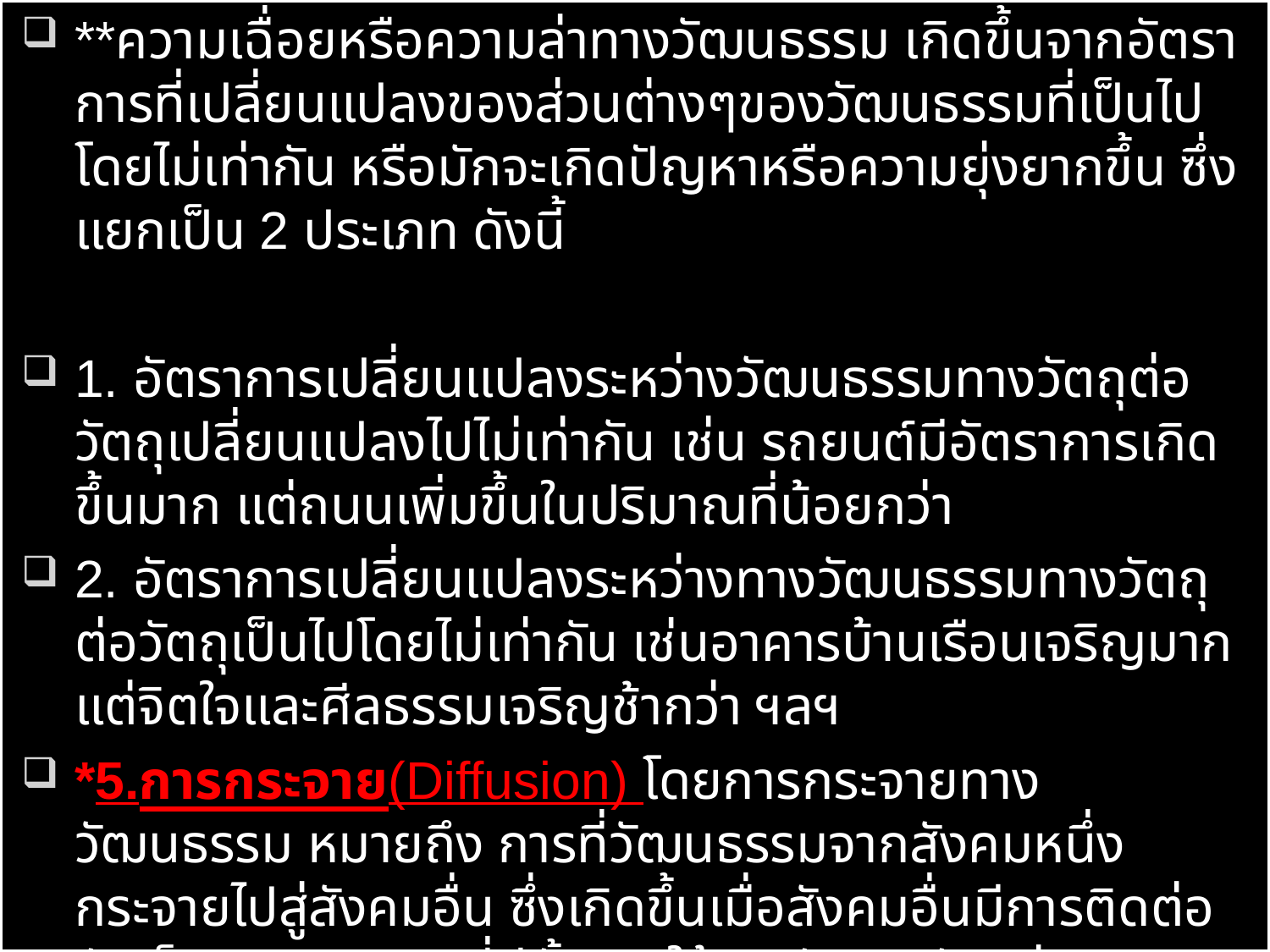

**ความเฉื่อยหรือความล่าทางวัฒนธรรม เกิดขึ้นจากอัตราการที่เปลี่ยนแปลงของส่วนต่างๆของวัฒนธรรมที่เป็นไปโดยไม่เท่ากัน หรือมักจะเกิดปัญหาหรือความยุ่งยากขึ้น ซึ่งแยกเป็น 2 ประเภท ดังนี้

1. อัตราการเปลี่ยนแปลงระหว่างวัฒนธรรมทางวัตถุต่อวัตถุเปลี่ยนแปลงไปไม่เท่ากัน เช่น รถยนต์มีอัตราการเกิดขึ้นมาก แต่ถนนเพิ่มขึ้นในปริมาณที่น้อยกว่า
2. อัตราการเปลี่ยนแปลงระหว่างทางวัฒนธรรมทางวัตถุต่อวัตถุเป็นไปโดยไม่เท่ากัน เช่นอาคารบ้านเรือนเจริญมาก แต่จิตใจและศีลธรรมเจริญช้ากว่า ฯลฯ
*5.การกระจาย(Diffusion) โดยการกระจายทางวัฒนธรรม หมายถึง การที่วัฒนธรรมจากสังคมหนึ่งกระจายไปสู่สังคมอื่น ซึ่งเกิดขึ้นเมื่อสังคมอื่นมีการติดต่อกันเป็นกระบวนการที่มีทั้งการให้และรับการรับ เช่น วงดนตรีแจ๊ส ซึ่งดั้งเดิมเป็นวงดนตรีของคนผิวดำ เกิดขึ้นครั้งแรกในนิวออร์ลีนส์ ได้เผยแพร่ไปทั่วสหรัฐฯและรู้จักกันดีไปทั่วโลก ฯลฯ